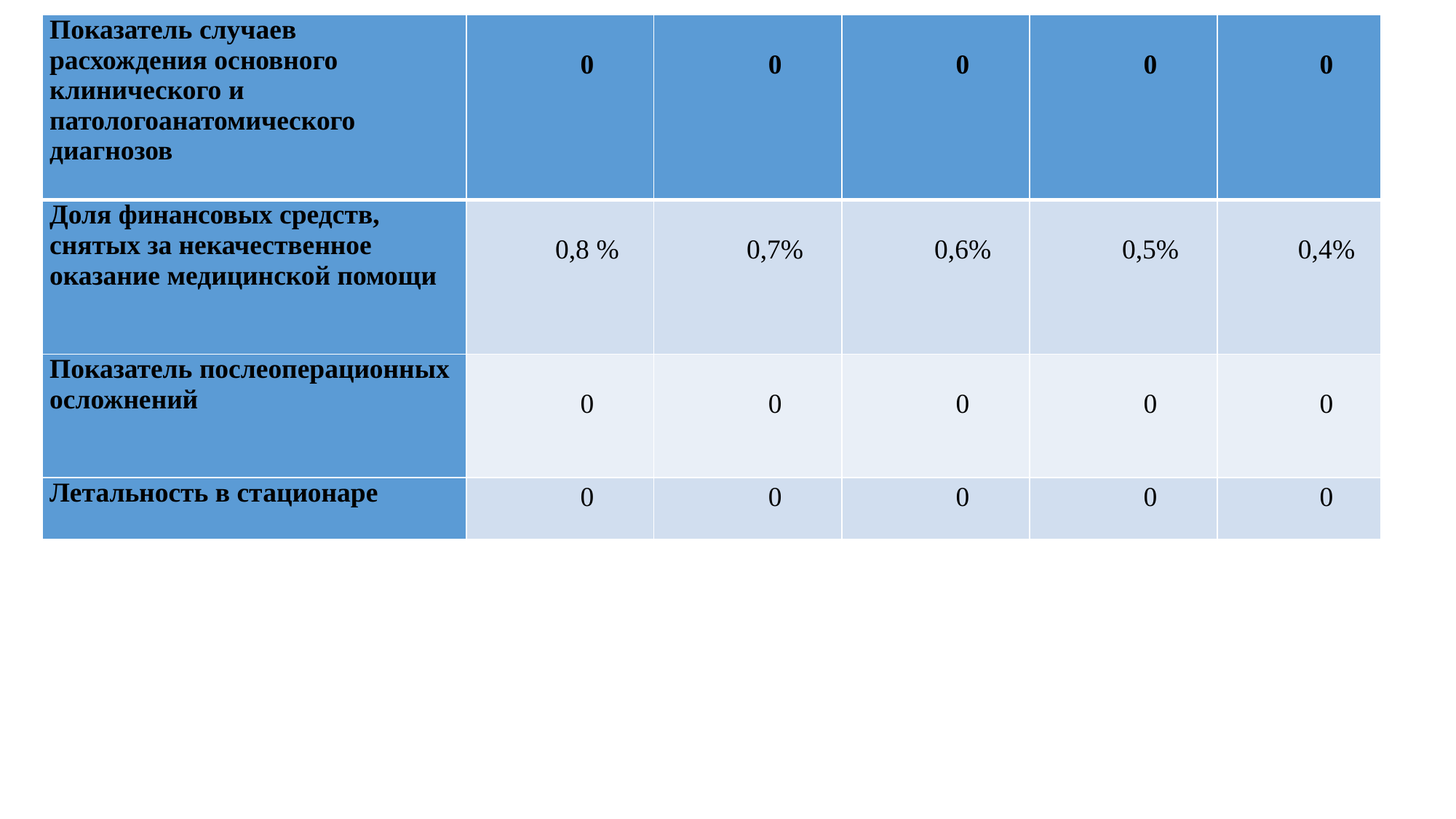

| Показатель случаев расхождения основного клинического и патологоанатомического диагнозов | 0 | 0 | 0 | 0 | 0 |
| --- | --- | --- | --- | --- | --- |
| Доля финансовых средств, снятых за некачественное оказание медицинской помощи | 0,8 % | 0,7% | 0,6% | 0,5% | 0,4% |
| Показатель послеоперационных осложнений | 0 | 0 | 0 | 0 | 0 |
| Летальность в стационаре | 0 | 0 | 0 | 0 | 0 |